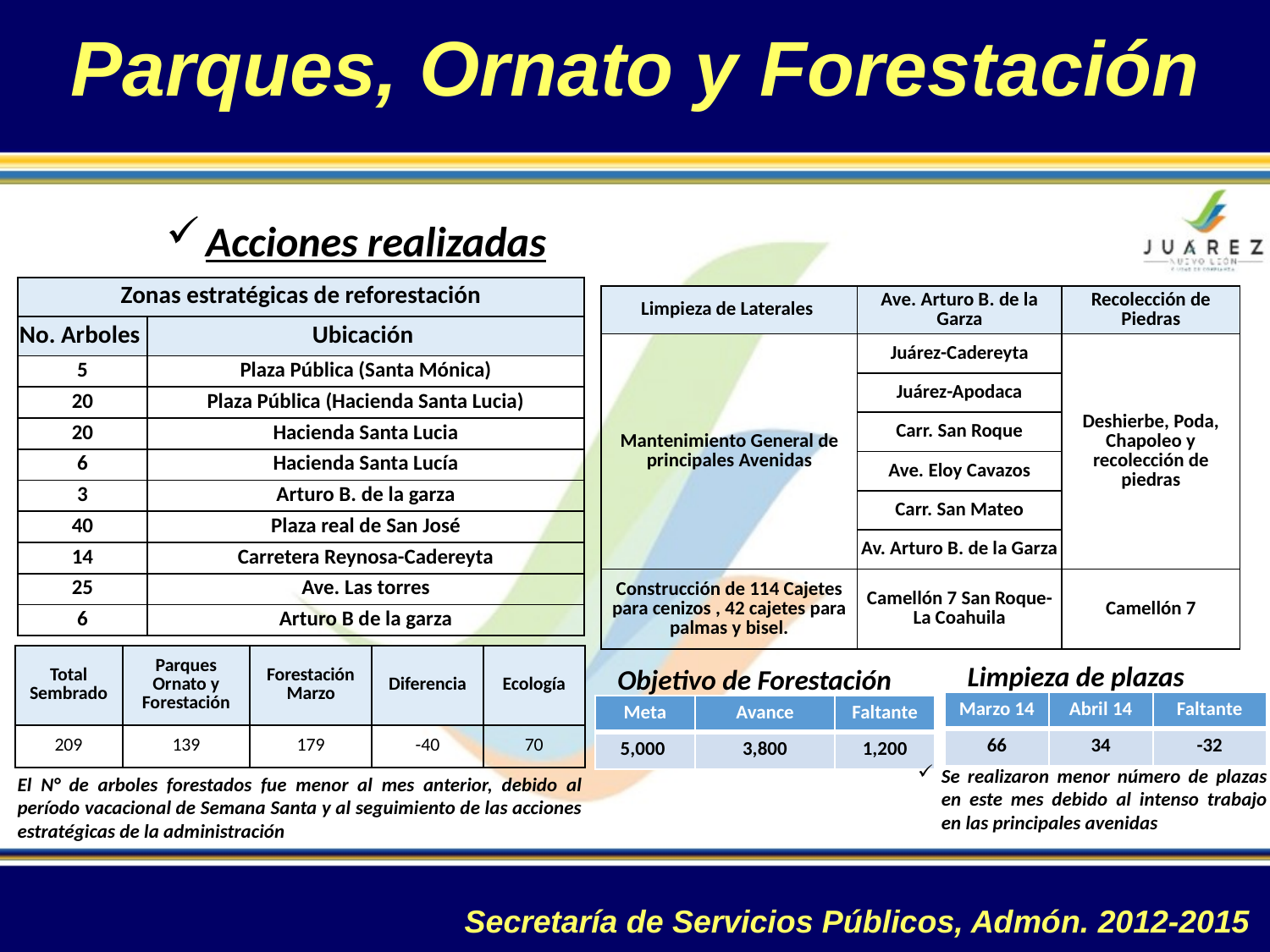

Parques, Ornato y Forestación
Acciones realizadas
| Zonas estratégicas de reforestación |  |
| --- | --- |
| No. Arboles | Ubicación |
| 5 | Plaza Pública (Santa Mónica) |
| 20 | Plaza Pública (Hacienda Santa Lucia) |
| 20 | Hacienda Santa Lucia |
| 6 | Hacienda Santa Lucía |
| 3 | Arturo B. de la garza |
| 40 | Plaza real de San José |
| 14 | Carretera Reynosa-Cadereyta |
| 25 | Ave. Las torres |
| 6 | Arturo B de la garza |
| Limpieza de Laterales | Ave. Arturo B. de la Garza | Recolección de Piedras |
| --- | --- | --- |
| Mantenimiento General de principales Avenidas | Juárez-Cadereyta | Deshierbe, Poda, Chapoleo y recolección de piedras |
|  | Juárez-Apodaca |  |
|  | Carr. San Roque |  |
|  | Ave. Eloy Cavazos |  |
|  | Carr. San Mateo |  |
|  | Av. Arturo B. de la Garza |  |
| Construcción de 114 Cajetes para cenizos , 42 cajetes para palmas y bisel. | Camellón 7 San Roque-La Coahuila | Camellón 7 |
| Total Sembrado | Parques Ornato y Forestación | Forestación Marzo | Diferencia | Ecología |
| --- | --- | --- | --- | --- |
| 209 | 139 | 179 | -40 | 70 |
Limpieza de plazas
Objetivo de Forestación
| Marzo 14 | Abril 14 | Faltante |
| --- | --- | --- |
| 66 | 34 | -32 |
| Meta | Avance | Faltante |
| --- | --- | --- |
| 5,000 | 3,800 | 1,200 |
Se realizaron menor número de plazas en este mes debido al intenso trabajo en las principales avenidas
El N° de arboles forestados fue menor al mes anterior, debido al período vacacional de Semana Santa y al seguimiento de las acciones estratégicas de la administración
Secretaría de Servicios Públicos, Admón. 2012-2015